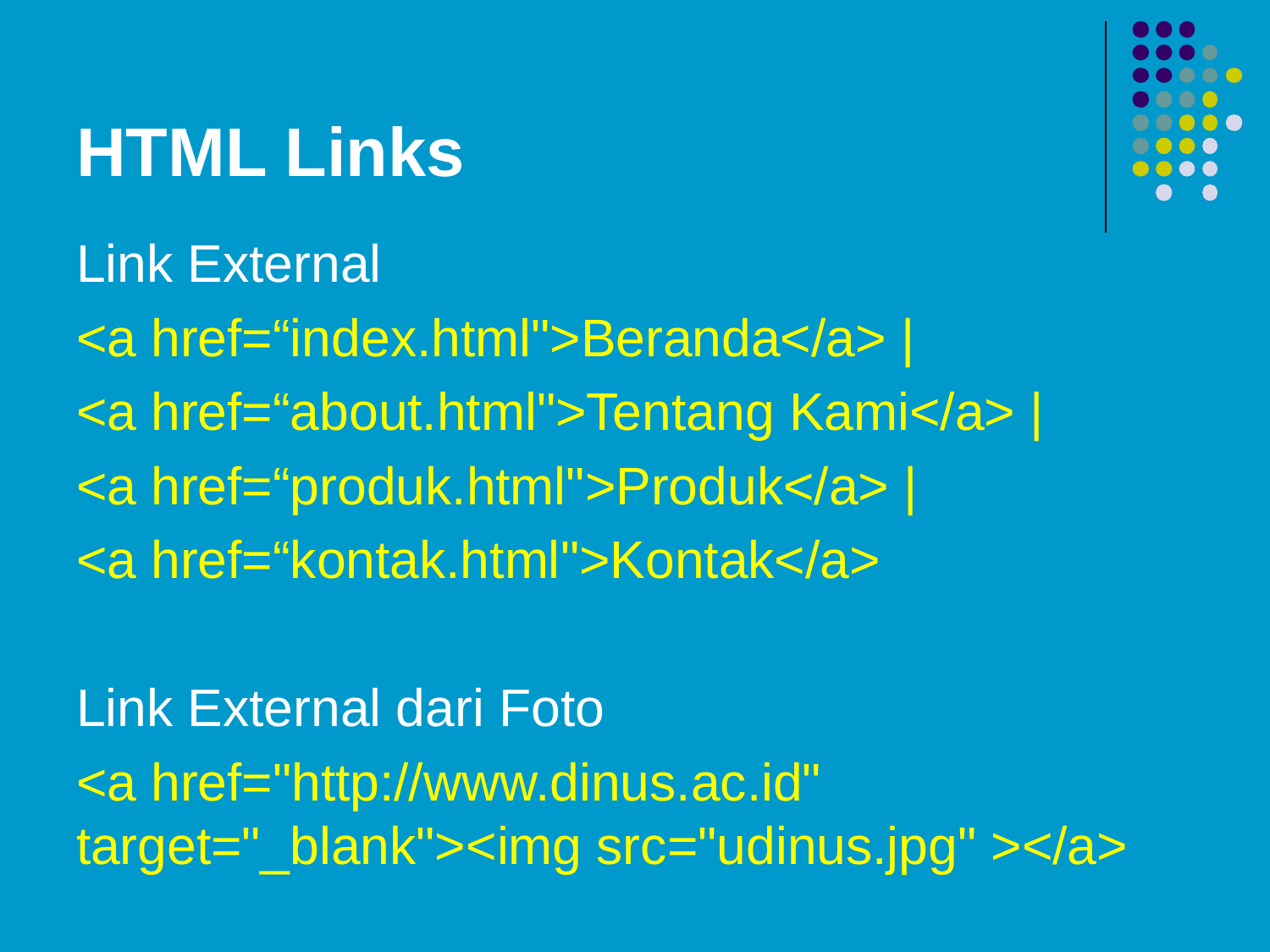

# HTML Links
Link External
<a href=“index.html">Beranda</a> |
<a href=“about.html">Tentang Kami</a> |
<a href=“produk.html">Produk</a> |
<a href=“kontak.html">Kontak</a>

Link External dari Foto
<a href="http://www.dinus.ac.id" target="_blank"><img src="udinus.jpg" ></a>